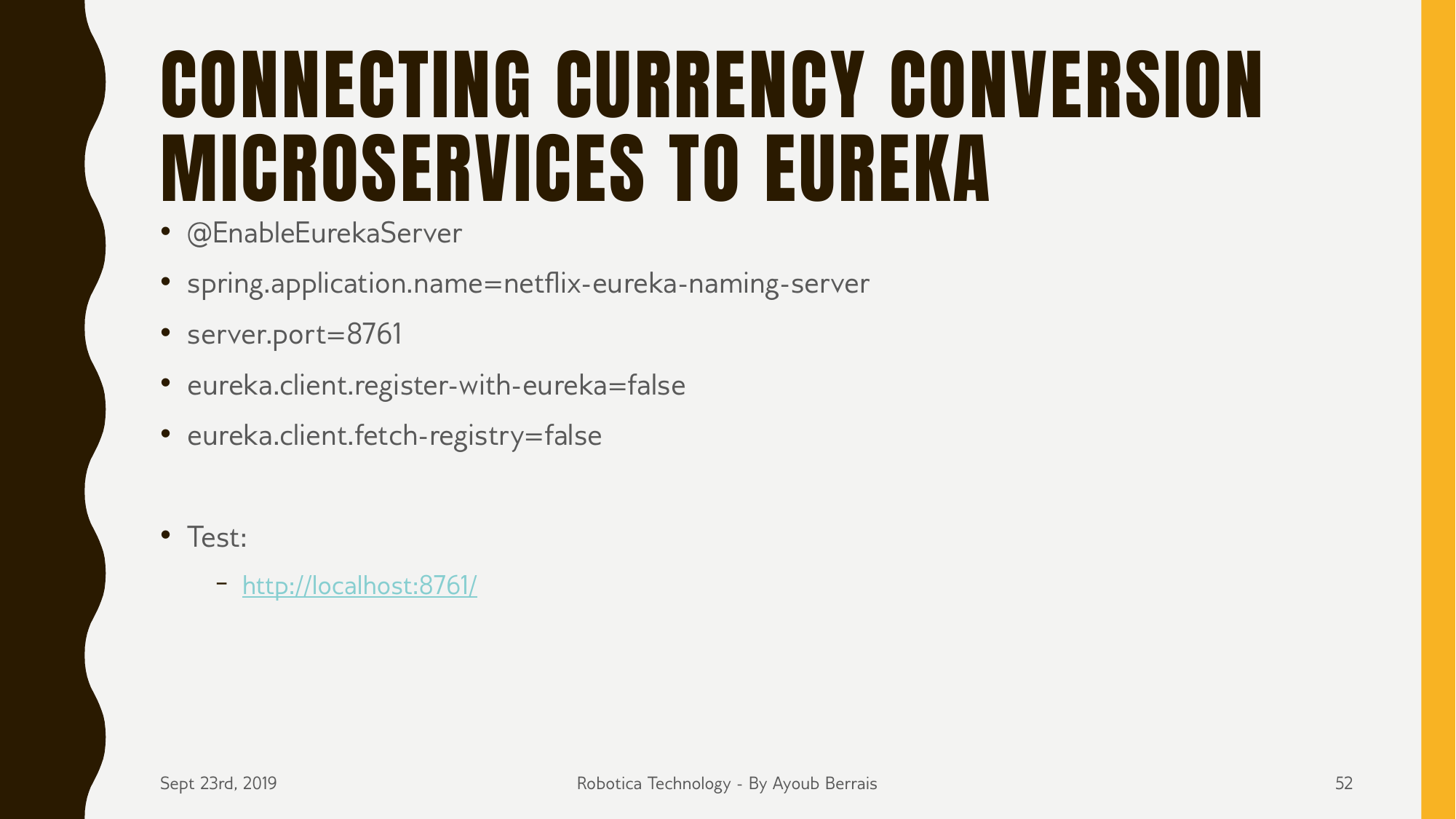

# Connecting Currency Conversion Microservices to Eureka
@EnableEurekaServer
spring.application.name=netflix-eureka-naming-server
server.port=8761
eureka.client.register-with-eureka=false
eureka.client.fetch-registry=false

Test:
http://localhost:8761/

Sept 23rd, 2019
Robotica Technology - By Ayoub Berrais
52